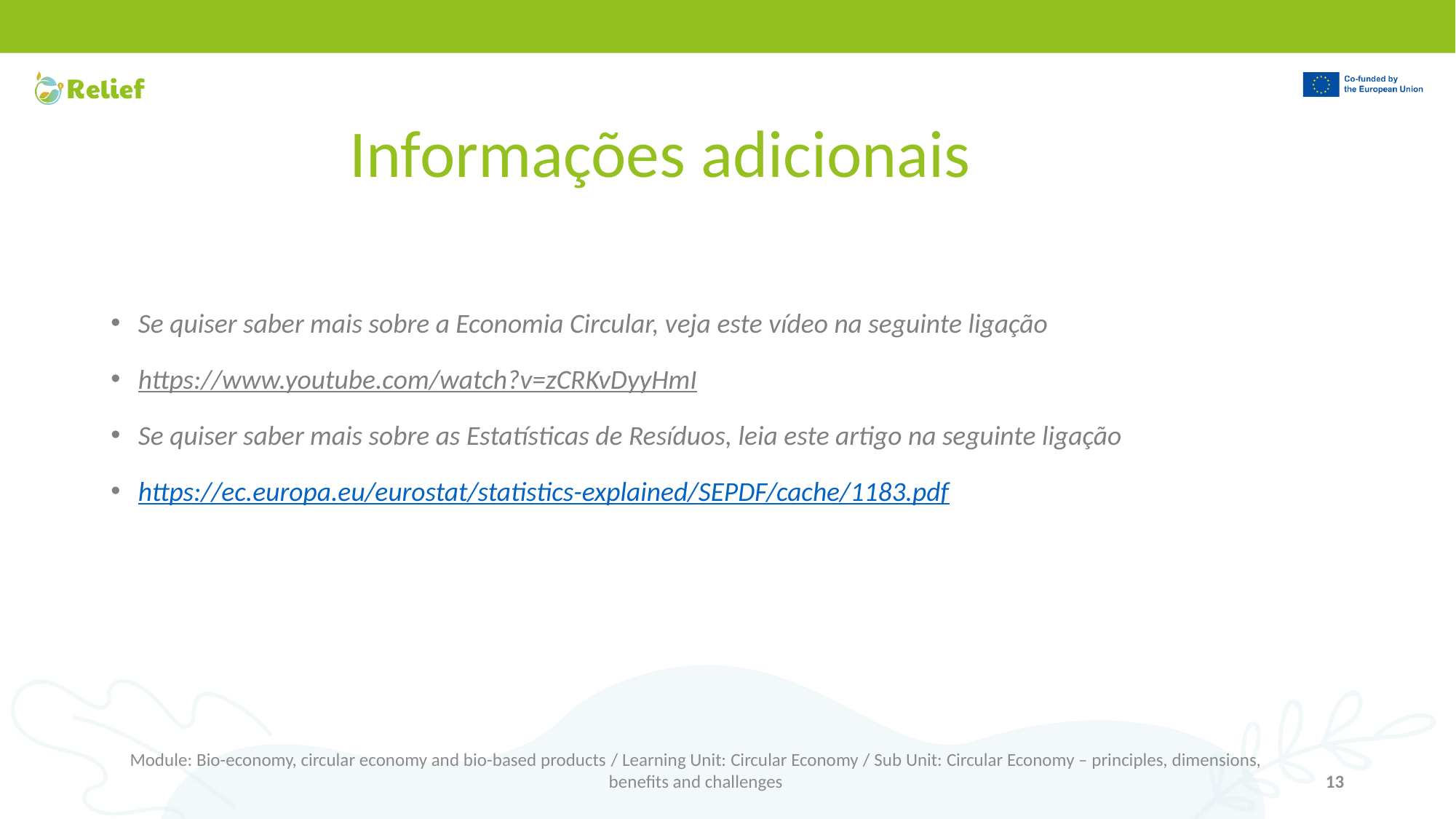

# Informações adicionais
Se quiser saber mais sobre a Economia Circular, veja este vídeo na seguinte ligação
https://www.youtube.com/watch?v=zCRKvDyyHmI
Se quiser saber mais sobre as Estatísticas de Resíduos, leia este artigo na seguinte ligação
https://ec.europa.eu/eurostat/statistics-explained/SEPDF/cache/1183.pdf

Module: Bio-economy, circular economy and bio-based products / Learning Unit: Circular Economy / Sub Unit: Circular Economy – principles, dimensions, benefits and challenges

13